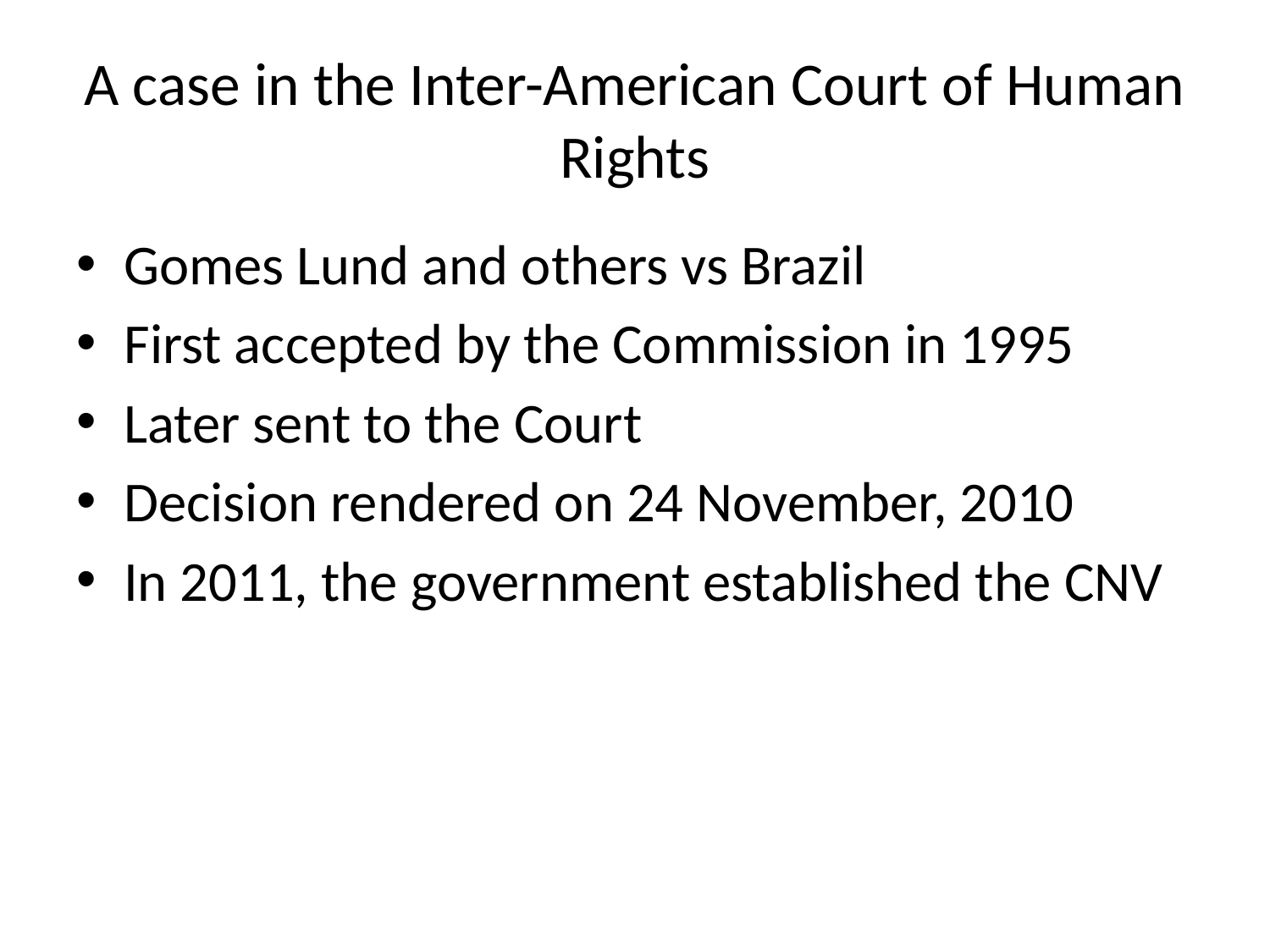

# A case in the Inter-American Court of Human Rights
Gomes Lund and others vs Brazil
First accepted by the Commission in 1995
Later sent to the Court
Decision rendered on 24 November, 2010
In 2011, the government established the CNV